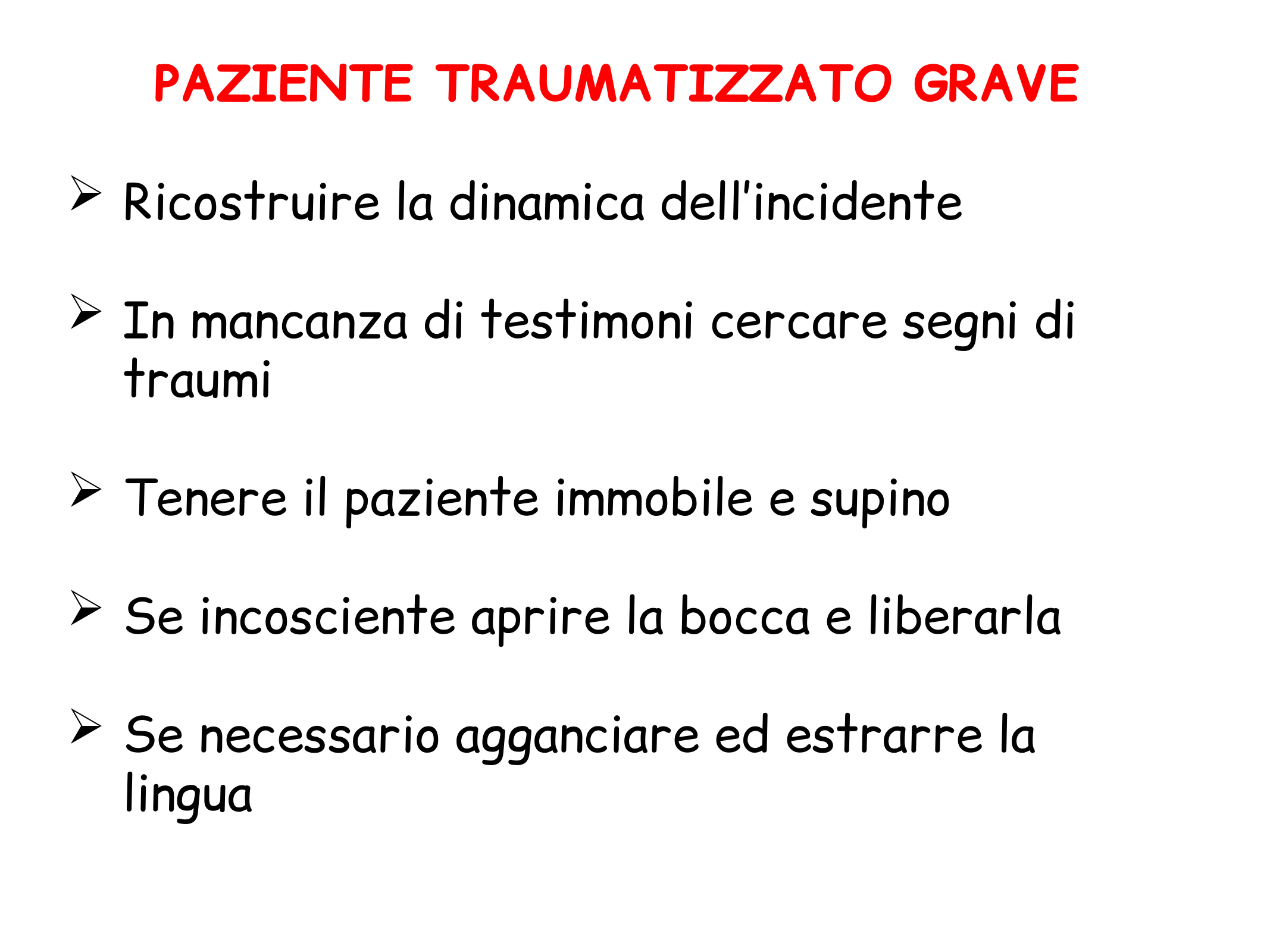

PAZIENTE TRAUMATIZZATO GRAVE

Ricostruire la dinamica dell’incidente

In mancanza di testimoni cercare segni di traumi

Tenere il paziente immobile e supino

Se incosciente aprire la bocca e liberarla

Se necessario agganciare ed estrarre la lingua